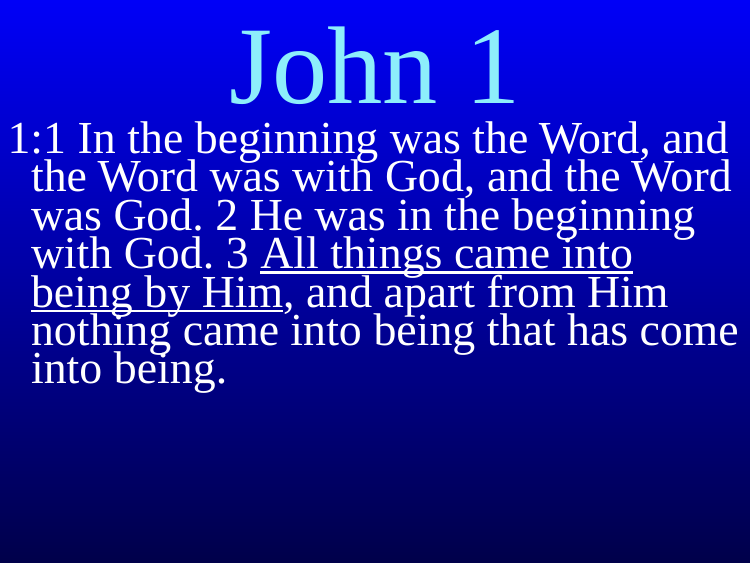

# John 1
1:1 In the beginning was the Word, and the Word was with God, and the Word was God. 2 He was in the beginning with God. 3 All things came into being by Him, and apart from Him nothing came into being that has come into being.